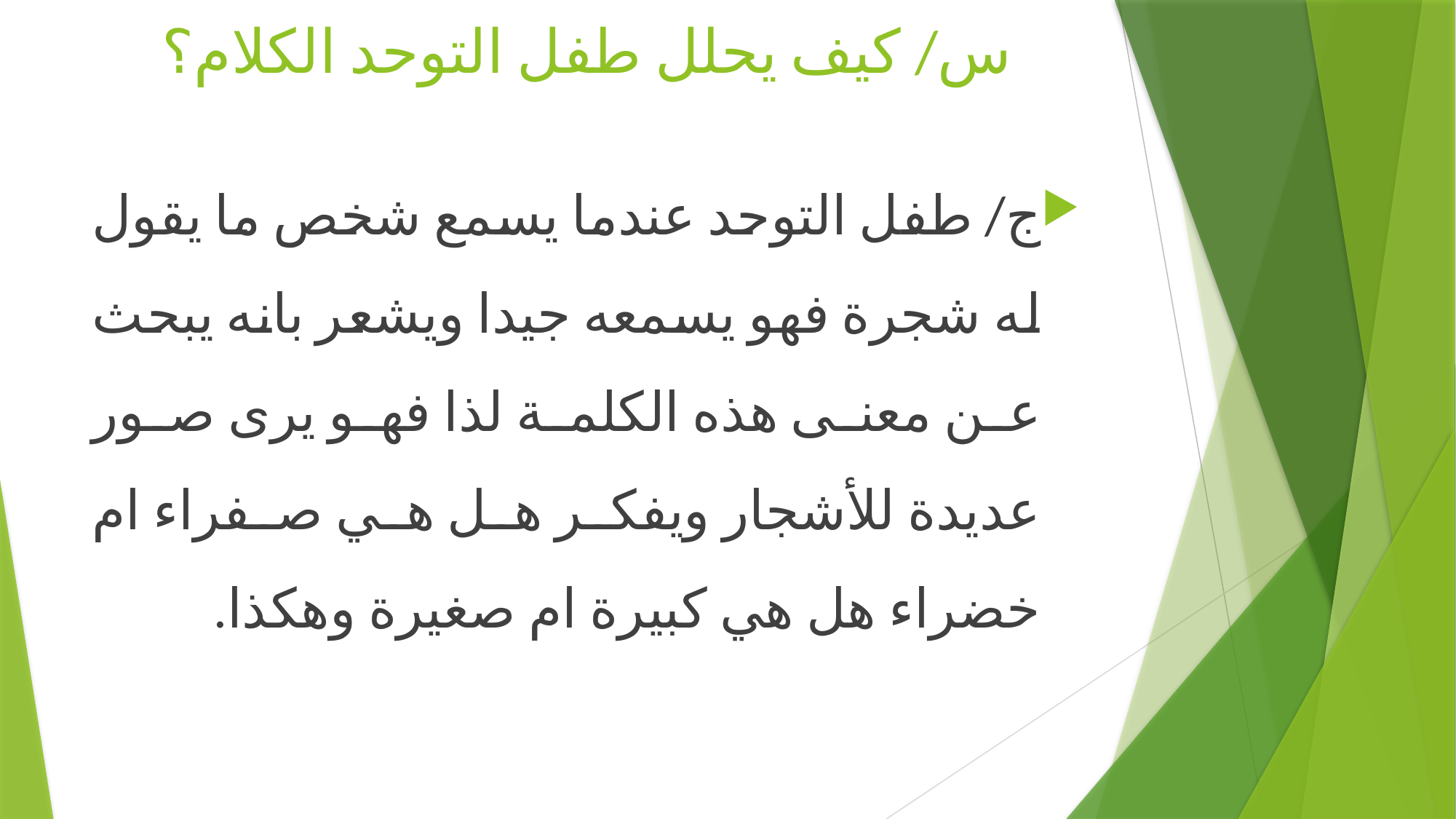

# س/ كيف يحلل طفل التوحد الكلام؟
ج/ طفل التوحد عندما يسمع شخص ما يقول له شجرة فهو يسمعه جيدا ويشعر بانه يبحث عن معنى هذه الكلمة لذا فهو يرى صور عديدة للأشجار ويفكر هل هي صفراء ام خضراء هل هي كبيرة ام صغيرة وهكذا.